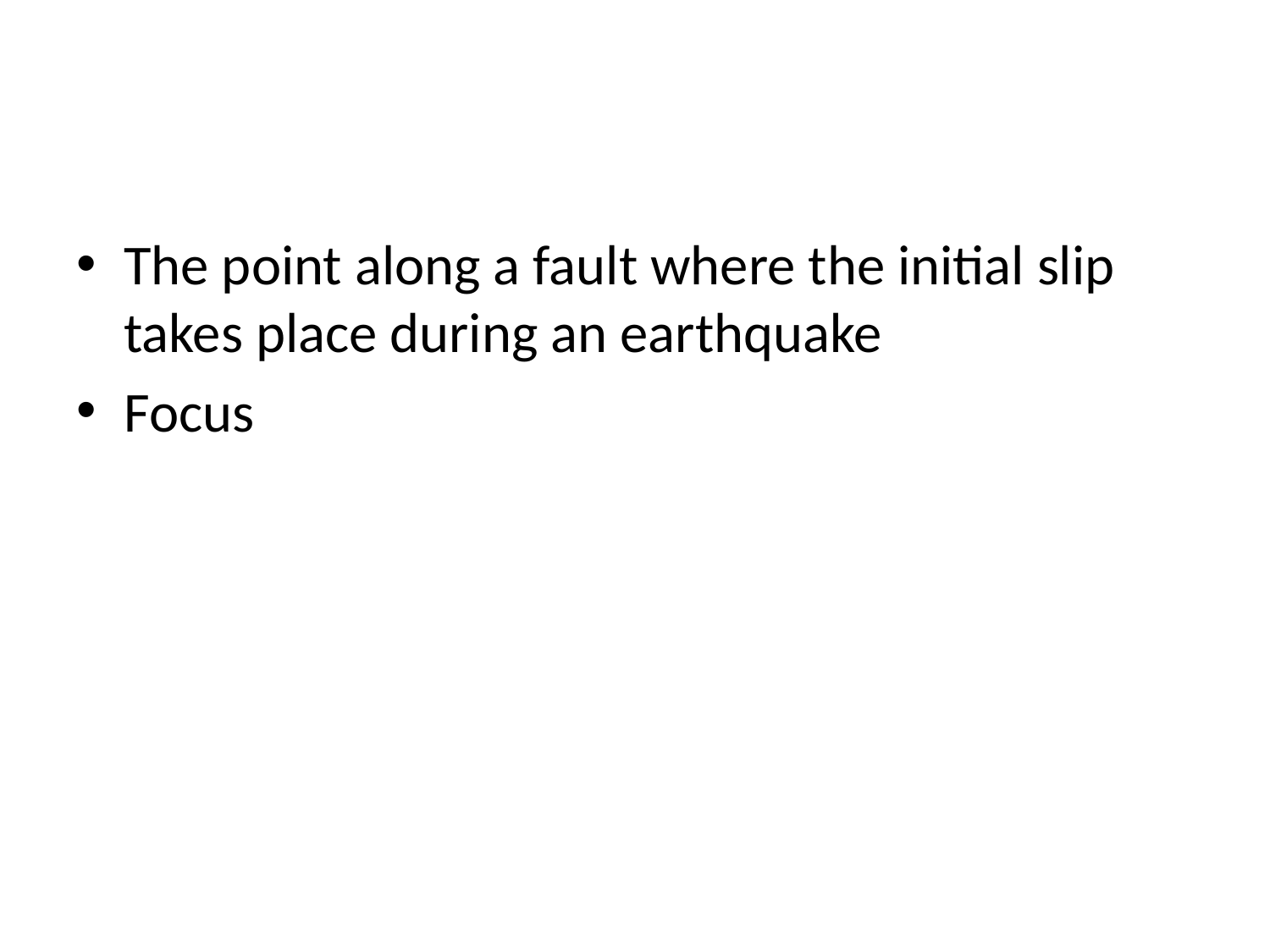

#
The point along a fault where the initial slip takes place during an earthquake
Focus